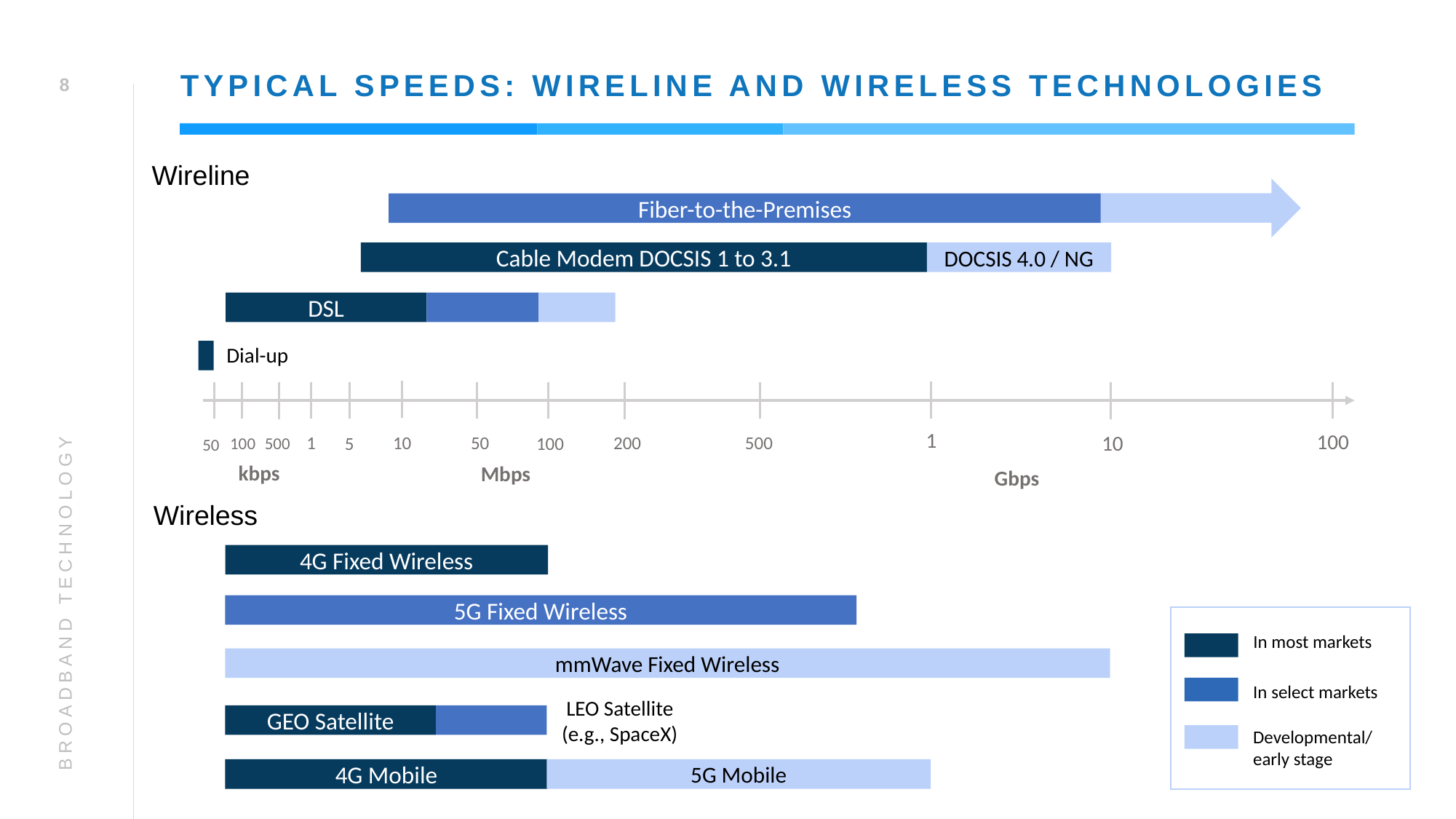

# TYPICAL SPEEDS: WIRELINE AND WIRELESS TECHNOLOGIES
8
Wireline

Fiber-to-the-Premises
Cable Modem DOCSIS 1 to 3.1
DOCSIS 4.0 / NG
DSL

Dial-up

1
100
10
200
500
1
10
50
100
5
100
500
50
kbps
Mbps
Gbps
BROADBAND TECHNOLOGY
Wireless
4G Fixed Wireless
5G Fixed Wireless

In most markets

In select markets

Developmental/early stage

mmWave Fixed Wireless
LEO Satellite (e.g., SpaceX)
GEO Satellite

4G Mobile
5G Mobile